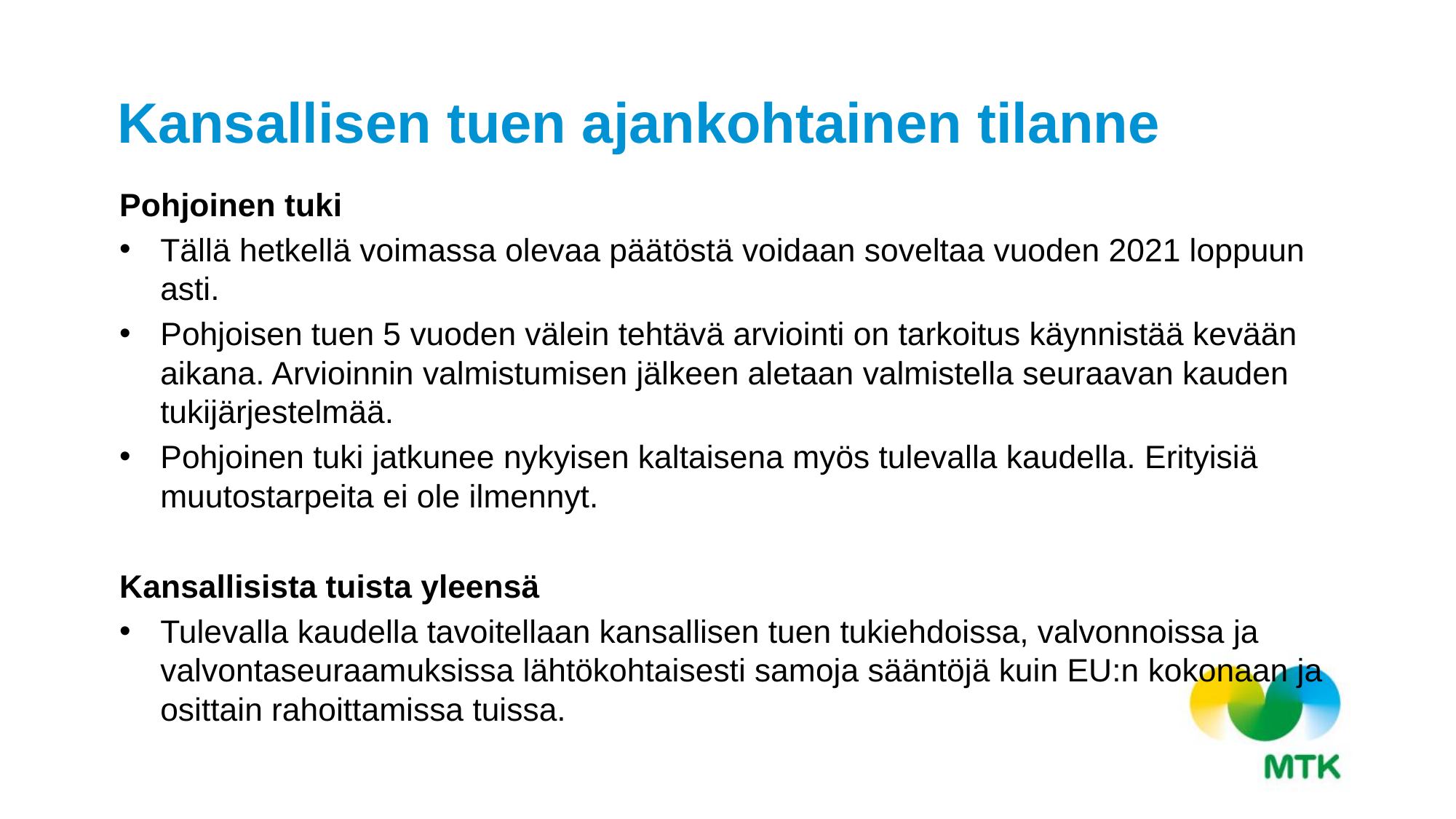

# Kansallisen tuen ajankohtainen tilanne
Pohjoinen tuki
Tällä hetkellä voimassa olevaa päätöstä voidaan soveltaa vuoden 2021 loppuun asti.
Pohjoisen tuen 5 vuoden välein tehtävä arviointi on tarkoitus käynnistää kevään aikana. Arvioinnin valmistumisen jälkeen aletaan valmistella seuraavan kauden tukijärjestelmää.
Pohjoinen tuki jatkunee nykyisen kaltaisena myös tulevalla kaudella. Erityisiä muutostarpeita ei ole ilmennyt.

Kansallisista tuista yleensä
Tulevalla kaudella tavoitellaan kansallisen tuen tukiehdoissa, valvonnoissa ja valvontaseuraamuksissa lähtökohtaisesti samoja sääntöjä kuin EU:n kokonaan ja osittain rahoittamissa tuissa.